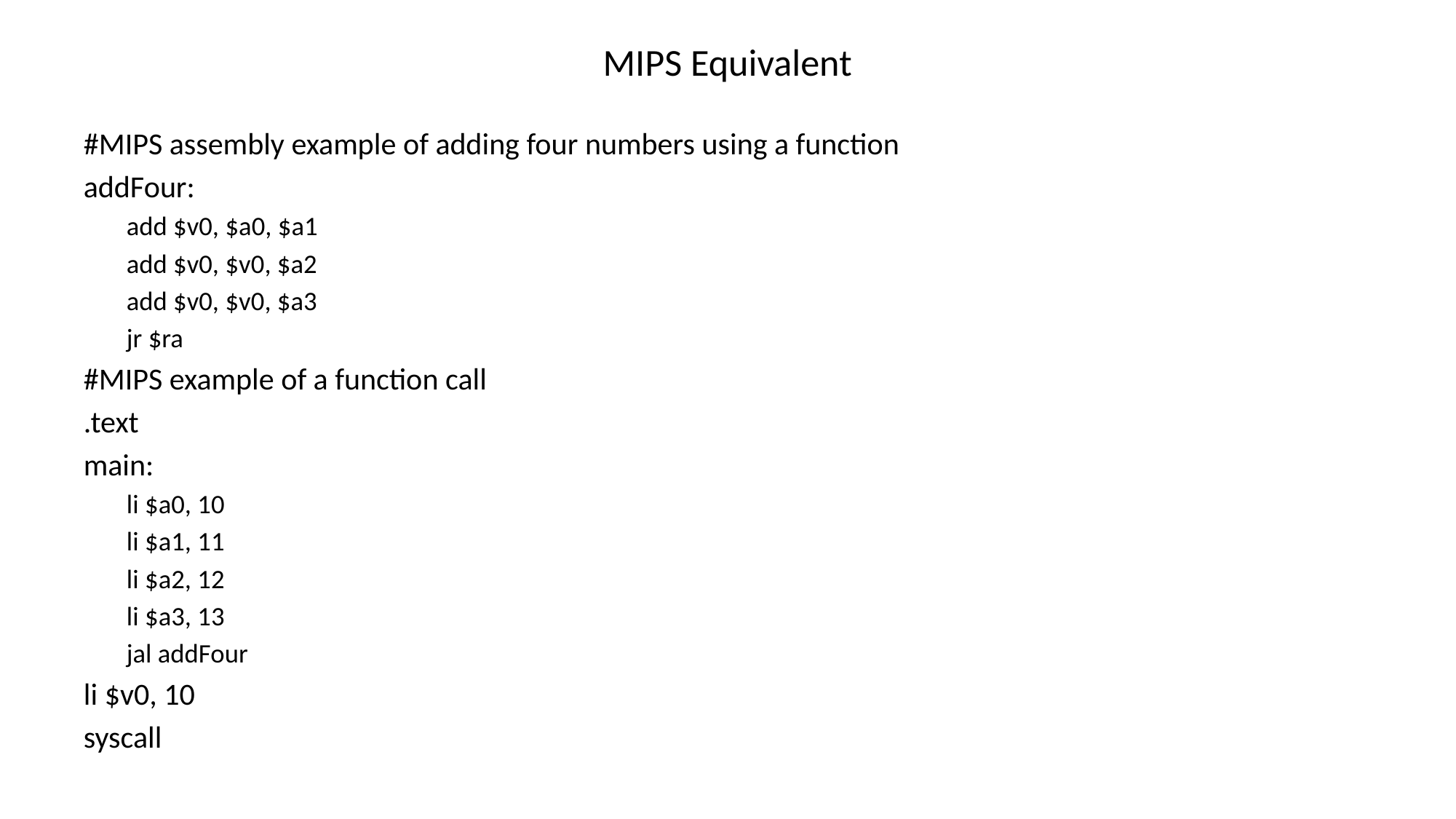

# MIPS Equivalent
#MIPS assembly example of adding four numbers using a function
addFour:
add $v0, $a0, $a1
add $v0, $v0, $a2
add $v0, $v0, $a3
jr $ra
#MIPS example of a function call
.text
main:
li $a0, 10
li $a1, 11
li $a2, 12
li $a3, 13
jal addFour
li $v0, 10
syscall